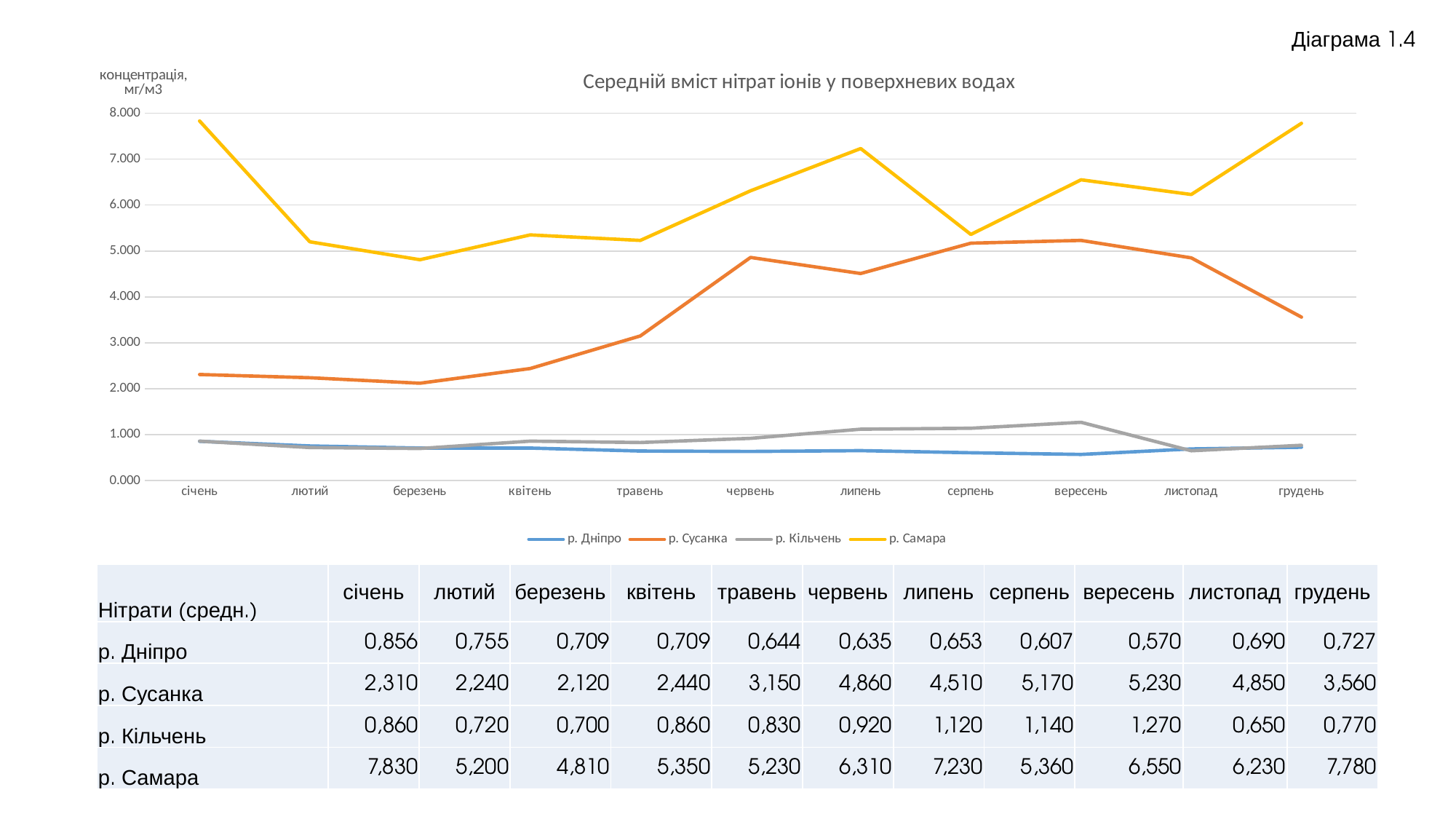

Діаграма 1.4

### Chart: Середній вміст нітрат іонів у поверхневих водах

| Category | р. Дніпро | р. Сусанка | р. Кільчень | р. Самара |
|---|---|---|---|---|
| січень | 0.856 | 2.31 | 0.86 | 7.83 |
| лютий | 0.755 | 2.24 | 0.72 | 5.2 |
| березень | 0.709 | 2.12 | 0.7 | 4.81 |
| квітень | 0.709 | 2.44 | 0.86 | 5.35 |
| травень | 0.644 | 3.15 | 0.83 | 5.23 |
| червень | 0.635 | 4.86 | 0.92 | 6.31 |
| липень | 0.653 | 4.51 | 1.12 | 7.23 |
| серпень | 0.607 | 5.17 | 1.14 | 5.36 |
| вересень | 0.57 | 5.23 | 1.27 | 6.55 |
| листопад | 0.69 | 4.85 | 0.65 | 6.23 |
| грудень | 0.727 | 3.56 | 0.77 | 7.78 |
| Нітрати (средн.) | січень | лютий | березень | квітень | травень | червень | липень | серпень | вересень | листопад | грудень |
| --- | --- | --- | --- | --- | --- | --- | --- | --- | --- | --- | --- |
| р. Дніпро | 0,856 | 0,755 | 0,709 | 0,709 | 0,644 | 0,635 | 0,653 | 0,607 | 0,570 | 0,690 | 0,727 |
| р. Сусанка | 2,310 | 2,240 | 2,120 | 2,440 | 3,150 | 4,860 | 4,510 | 5,170 | 5,230 | 4,850 | 3,560 |
| р. Кільчень | 0,860 | 0,720 | 0,700 | 0,860 | 0,830 | 0,920 | 1,120 | 1,140 | 1,270 | 0,650 | 0,770 |
| р. Самара | 7,830 | 5,200 | 4,810 | 5,350 | 5,230 | 6,310 | 7,230 | 5,360 | 6,550 | 6,230 | 7,780 |
13